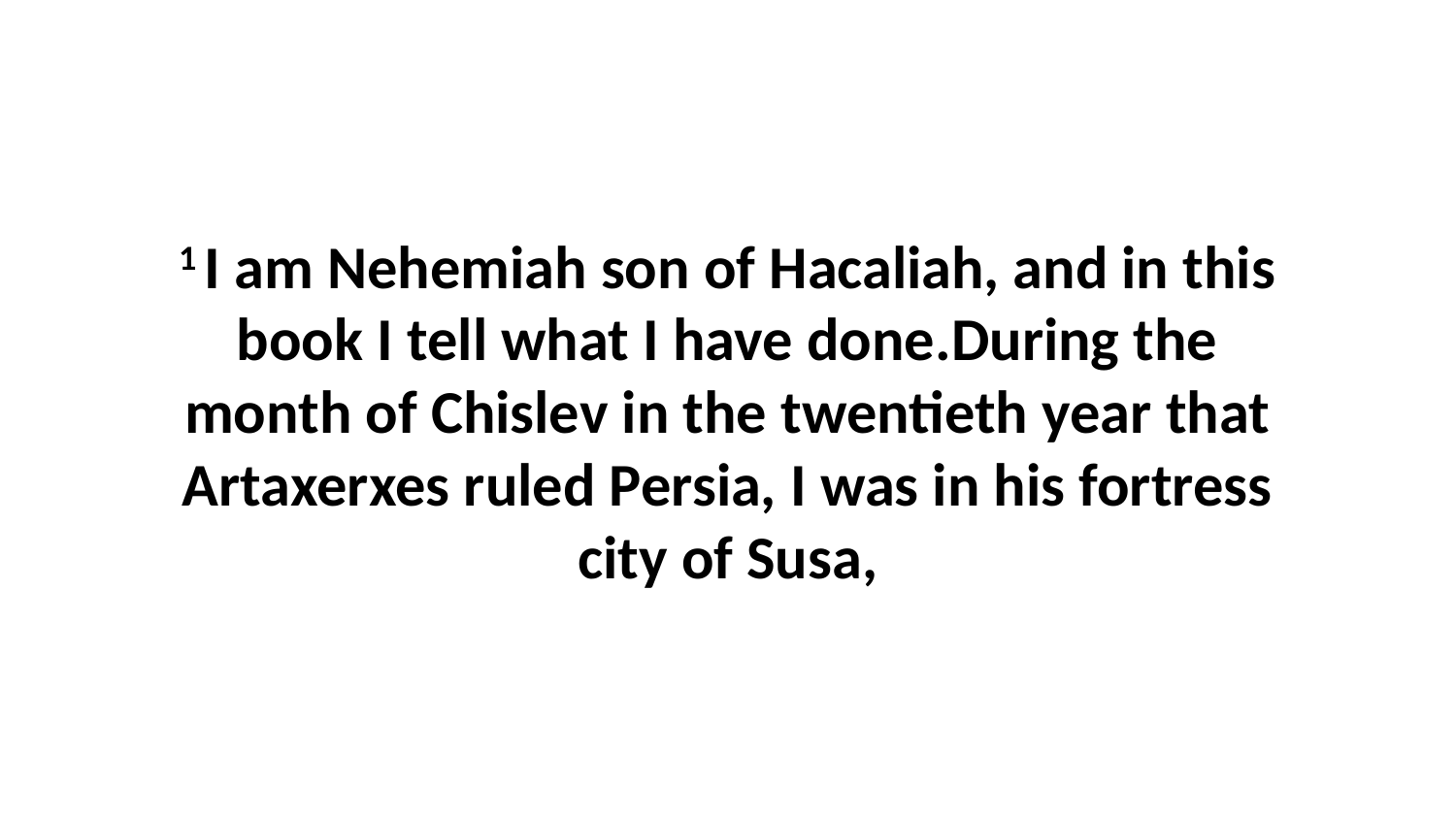

1 I am Nehemiah son of Hacaliah, and in this book I tell what I have done.During the month of Chislev in the twentieth year that Artaxerxes ruled Persia, I was in his fortress city of Susa,